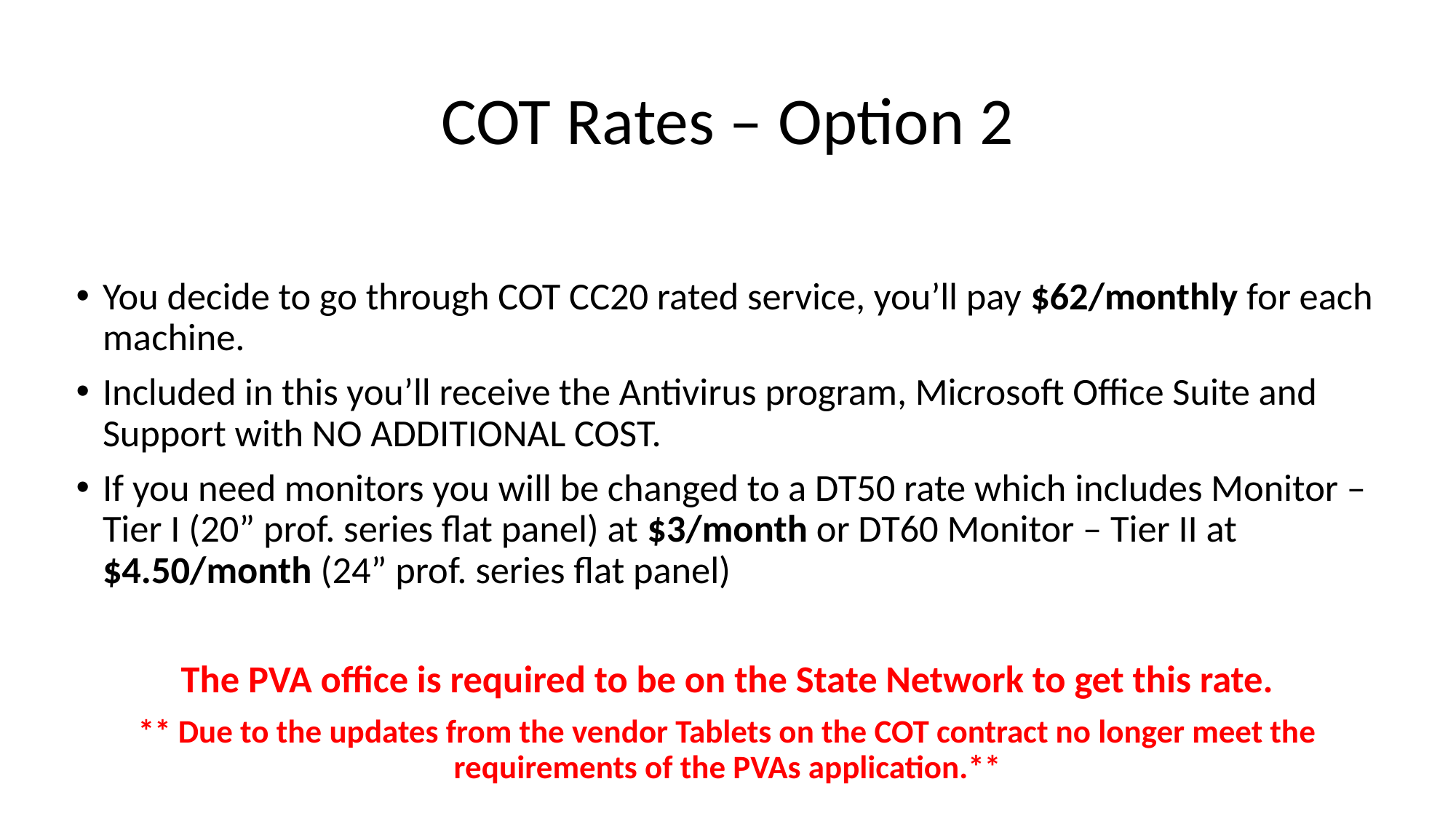

# COT Rates – Option 2
You decide to go through COT CC20 rated service, you’ll pay $62/monthly for each machine.
Included in this you’ll receive the Antivirus program, Microsoft Office Suite and Support with NO ADDITIONAL COST.
If you need monitors you will be changed to a DT50 rate which includes Monitor – Tier I (20” prof. series flat panel) at $3/month or DT60 Monitor – Tier II at $4.50/month (24” prof. series flat panel)

The PVA office is required to be on the State Network to get this rate.
** Due to the updates from the vendor Tablets on the COT contract no longer meet the requirements of the PVAs application.**